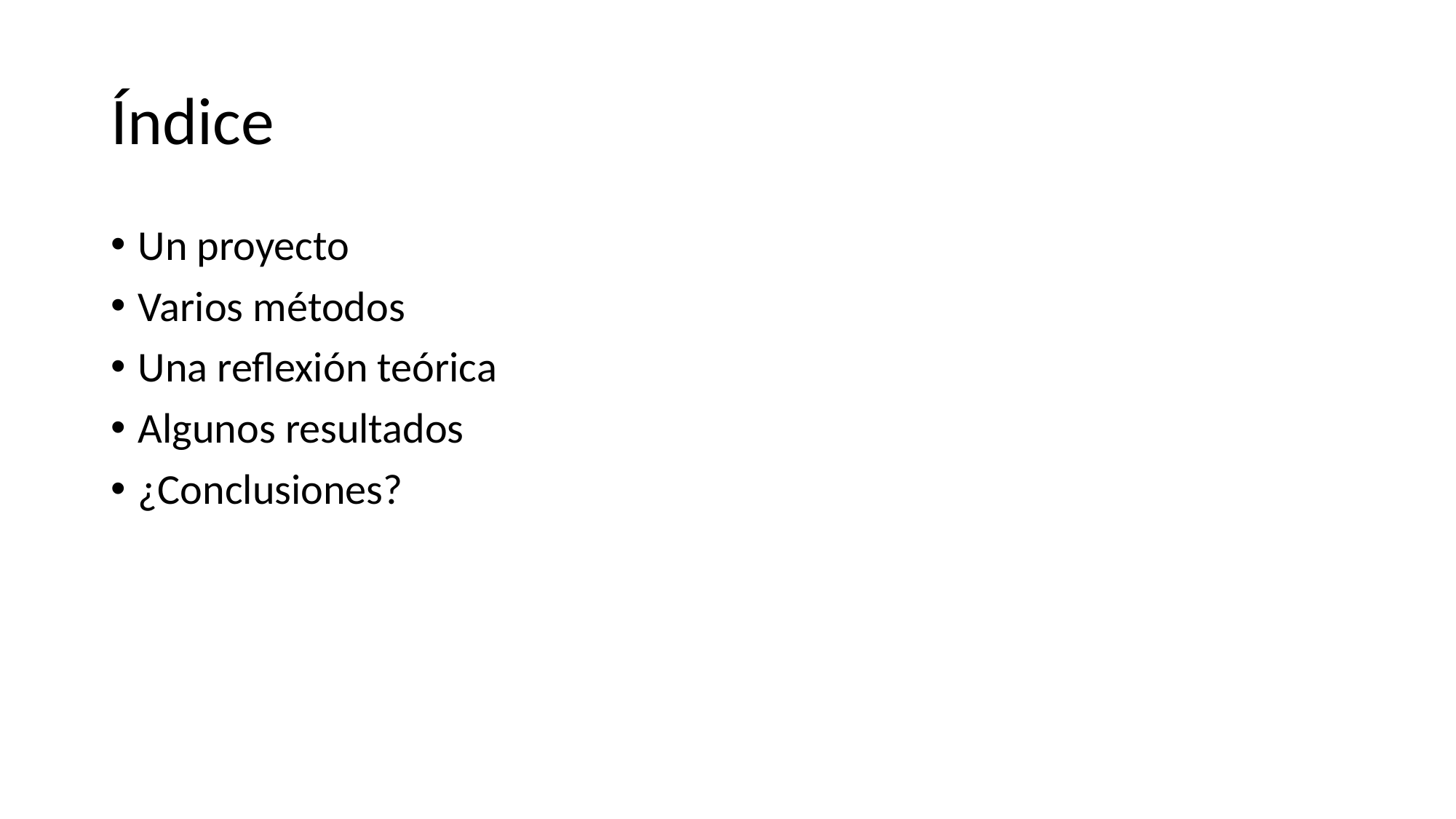

# Índice
Un proyecto
Varios métodos
Una reflexión teórica
Algunos resultados
¿Conclusiones?